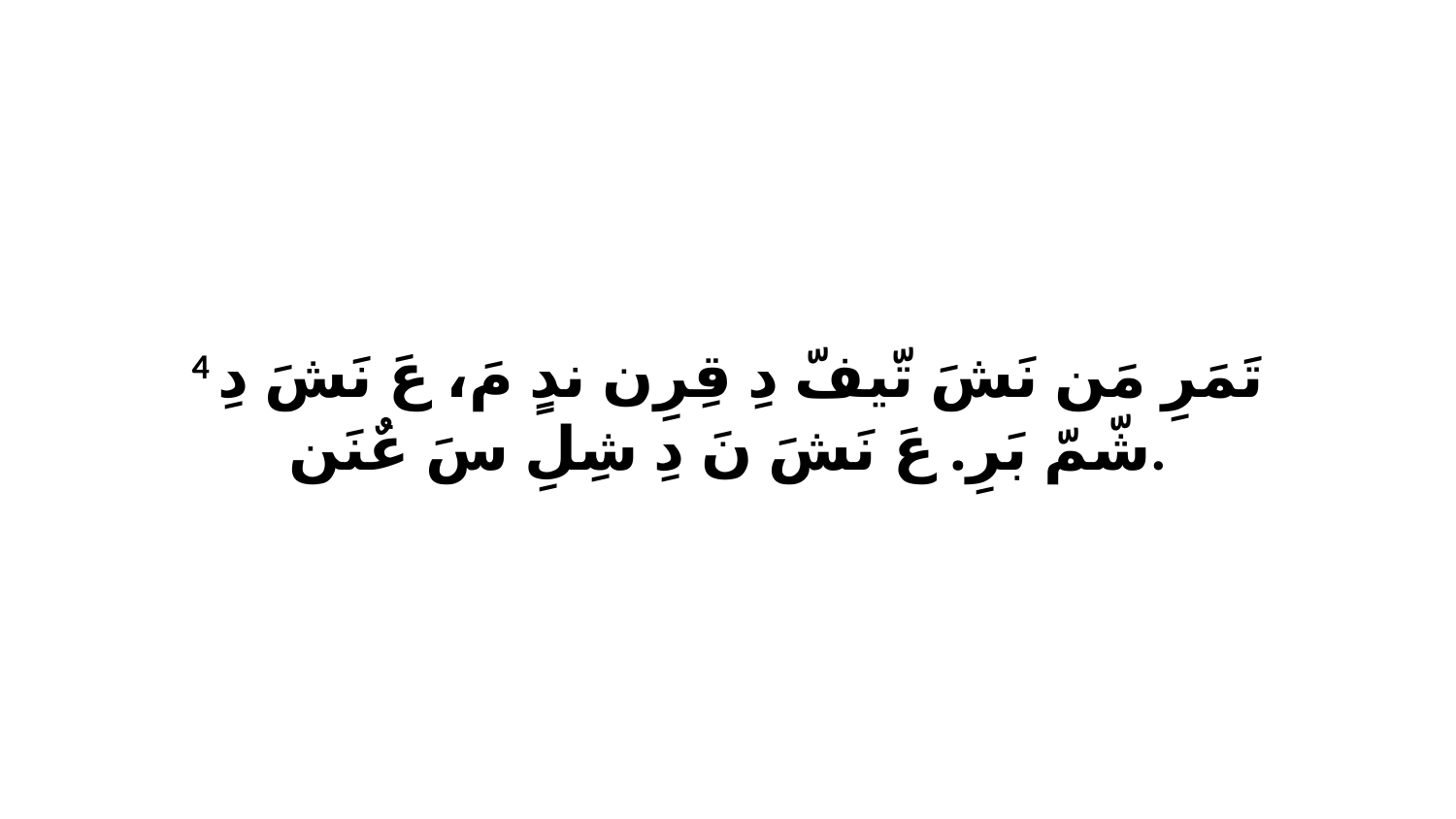

4 تَمَرِ مَن نَشَ تّيفّ دِ قِرِن ندٍ مَ، عَ نَشَ دِ شّمّ بَرِ. عَ نَشَ نَ دِ شِلِ سَ عٌنَن.